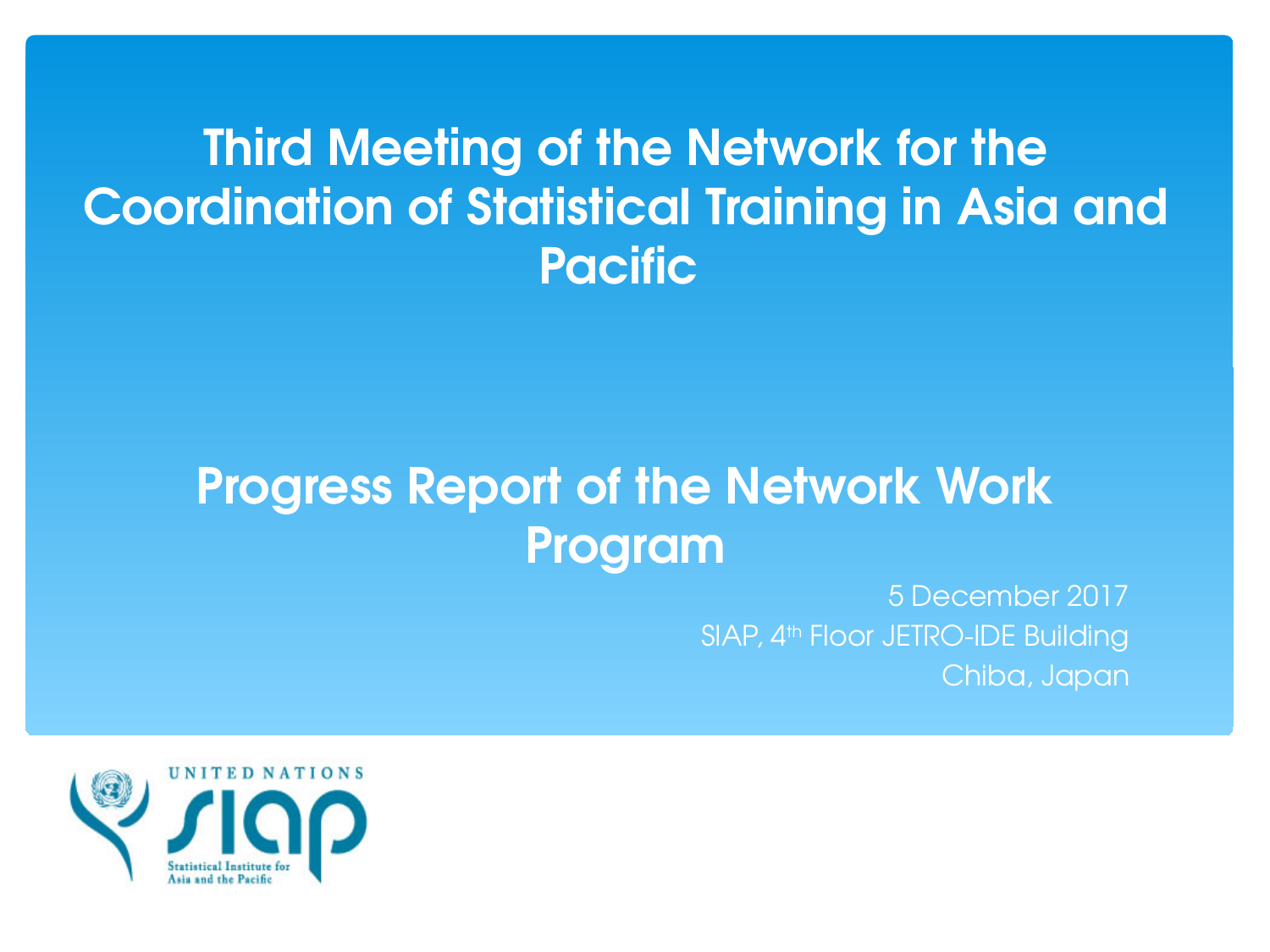

# Third Meeting of the Network for the Coordination of Statistical Training in Asia and Pacific
Progress Report of the Network Work Program
5 December 2017
SIAP, 4th Floor JETRO-IDE Building
Chiba, Japan